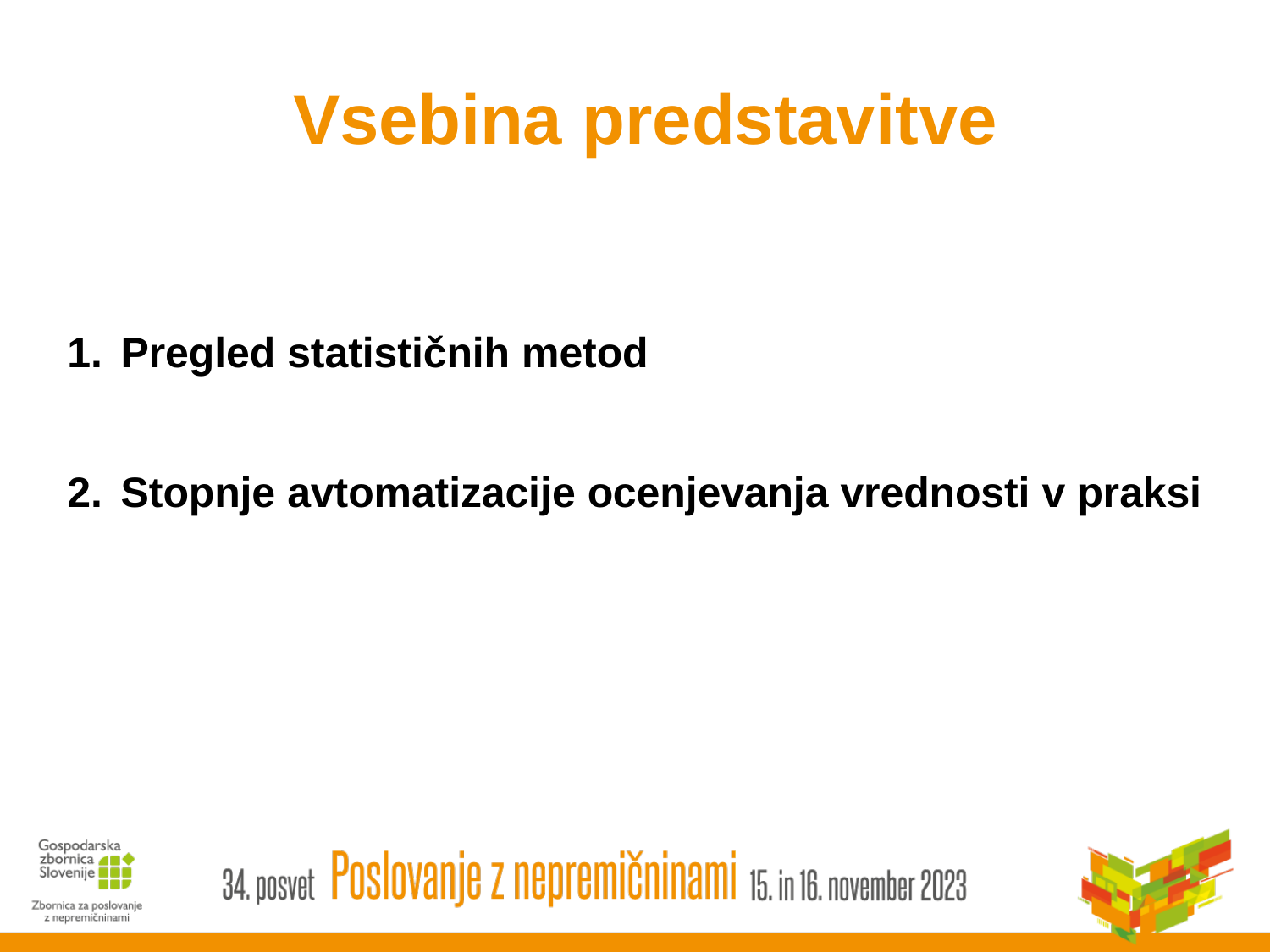

# Vsebina predstavitve
Pregled statističnih metod

Stopnje avtomatizacije ocenjevanja vrednosti v praksi